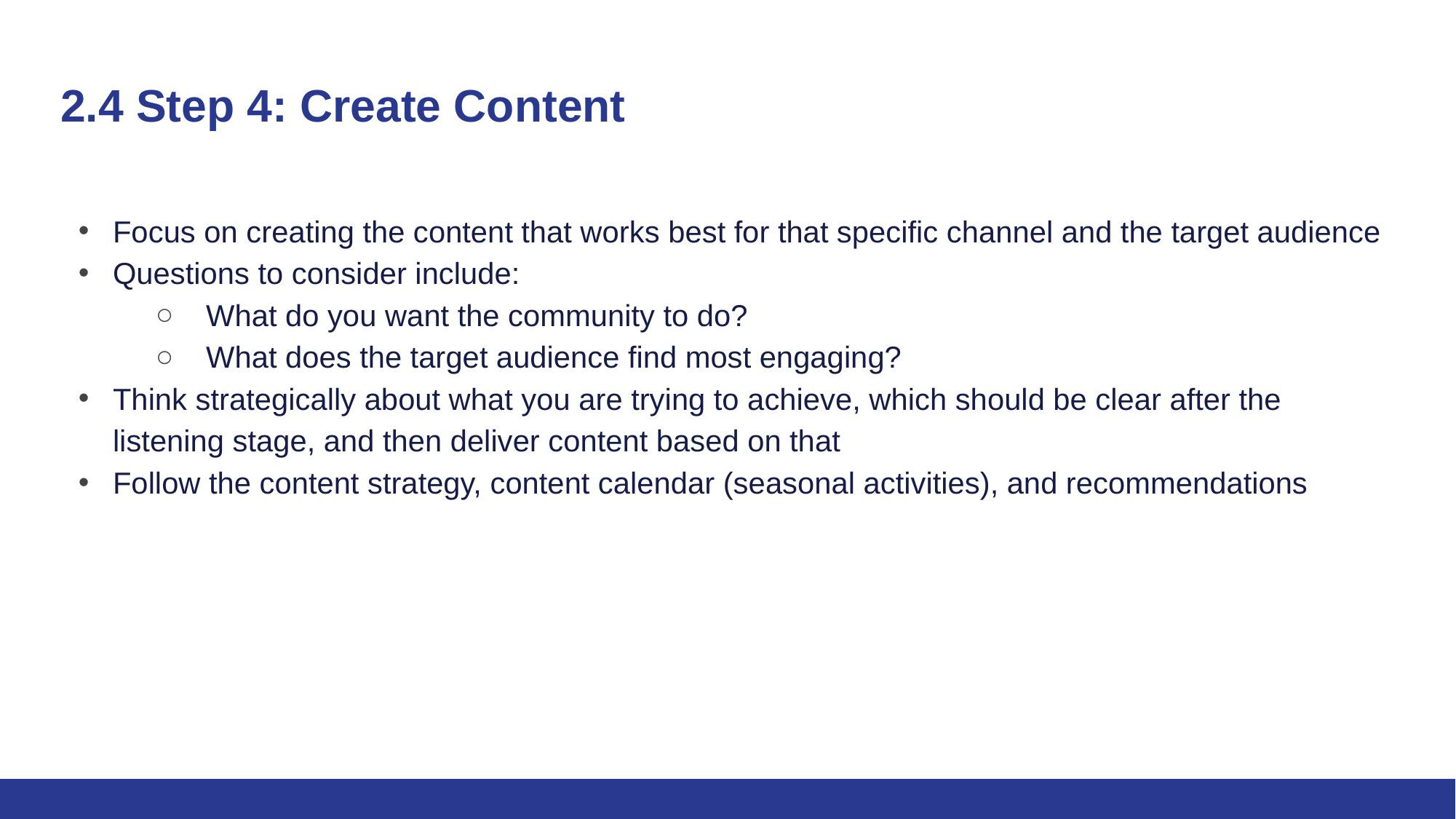

# 2.4 Step 4: Create Content
Focus on creating the content that works best for that specific channel and the target audience
Questions to consider include:
What do you want the community to do?
What does the target audience find most engaging?
Think strategically about what you are trying to achieve, which should be clear after the listening stage, and then deliver content based on that
Follow the content strategy, content calendar (seasonal activities), and recommendations